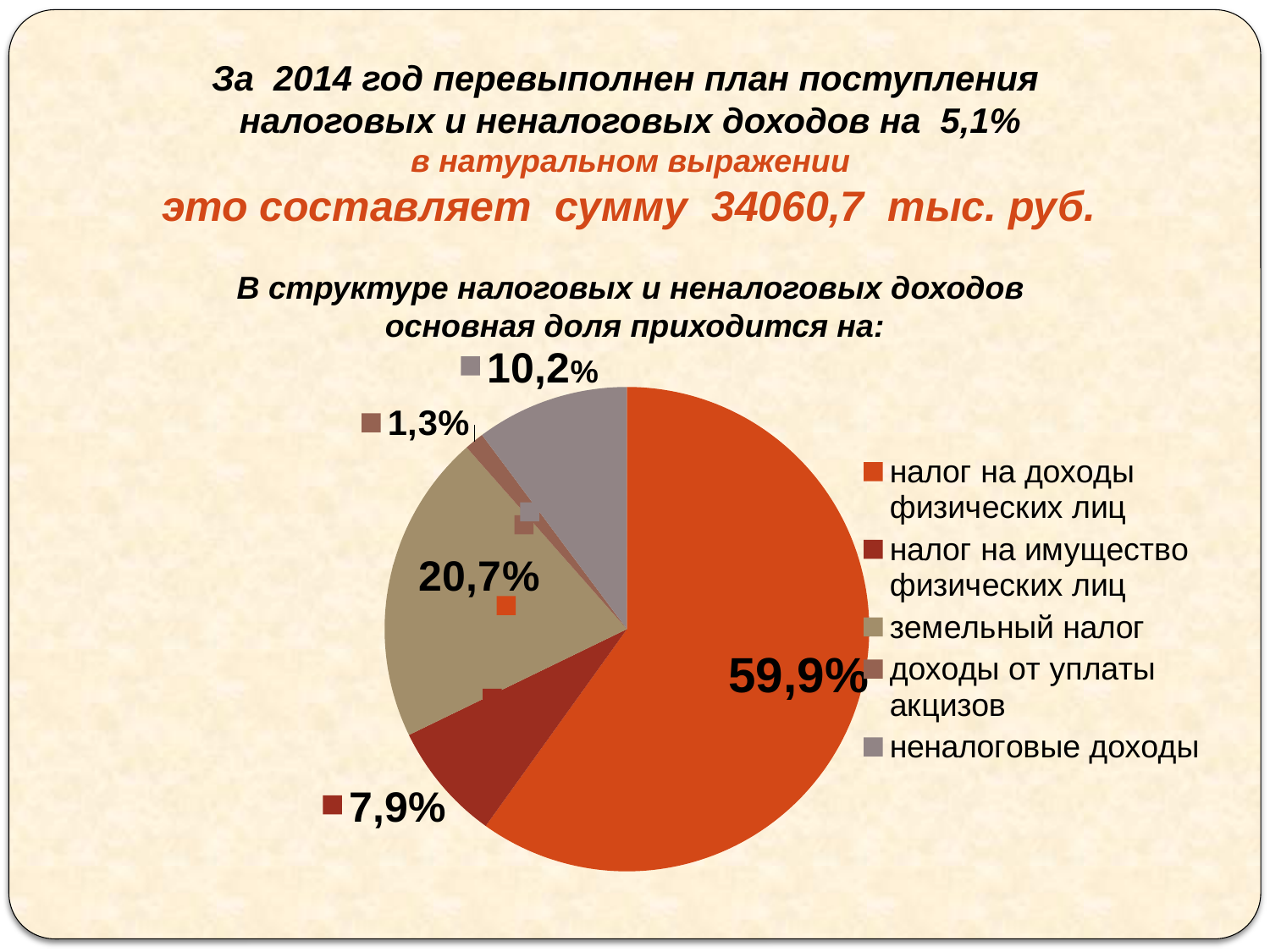

За  2014 год перевыполнен план поступления
налоговых и неналоговых доходов на  5,1%
в натуральном выражении
это составляет  сумму  34060,7  тыс. руб.

В структуре налоговых и неналоговых доходов
основная доля приходится на:

### Chart

| Category | Столбец1 |
|---|---|
| налог на доходы физических лиц | 59.9 |
| налог на имущество физических лиц | 7.9 |
| земельный налог | 20.7 |
| доходы от уплаты акцизов | 1.3 |
| неналоговые доходы | 10.200000000000001 |